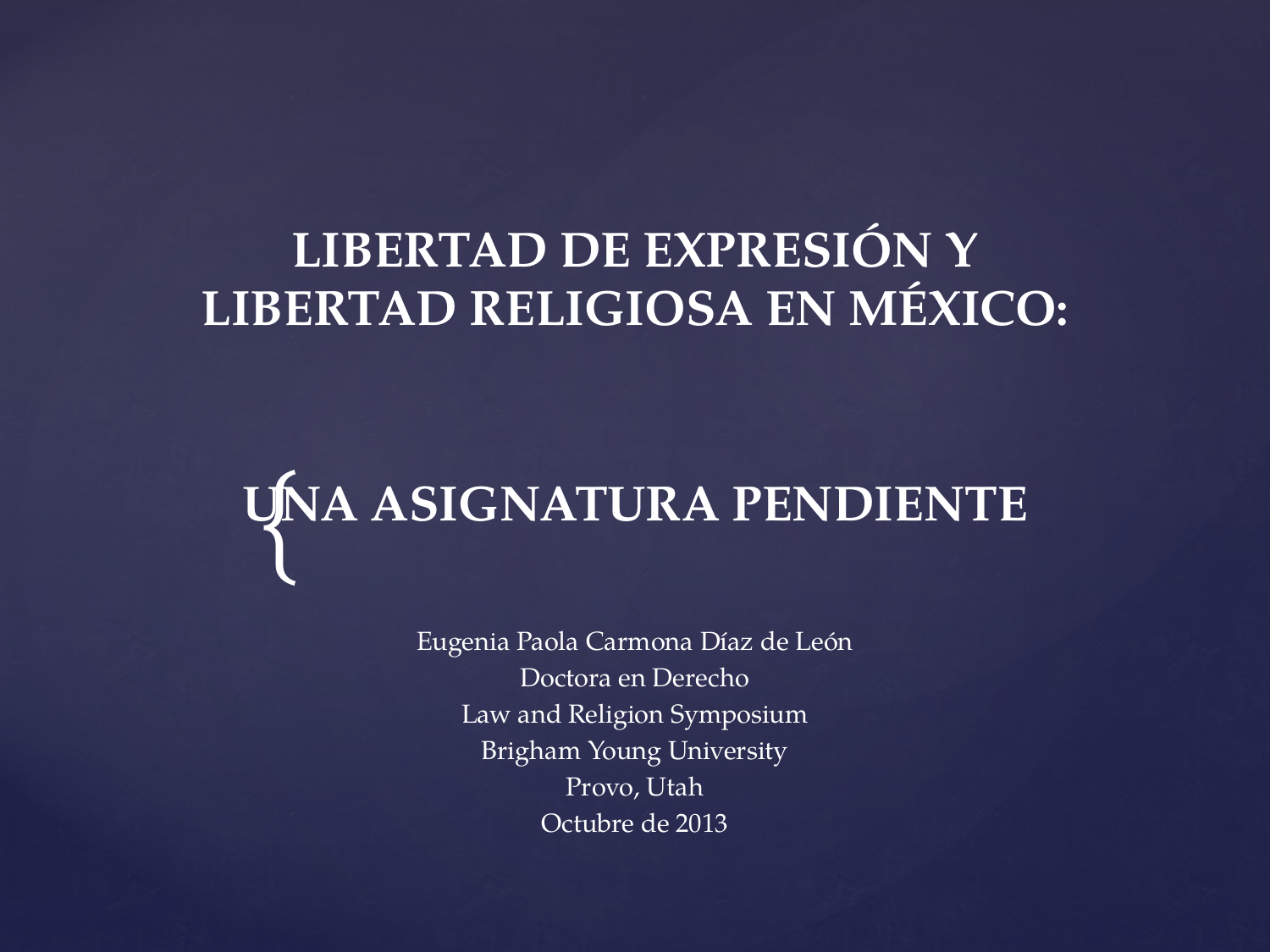

# Libertad de expresión y libertad religiosa en México: una asignatura pendiente
Eugenia Paola Carmona Díaz de León
Doctora en Derecho
Law and Religion Symposium
Brigham Young University
Provo, Utah
Octubre de 2013